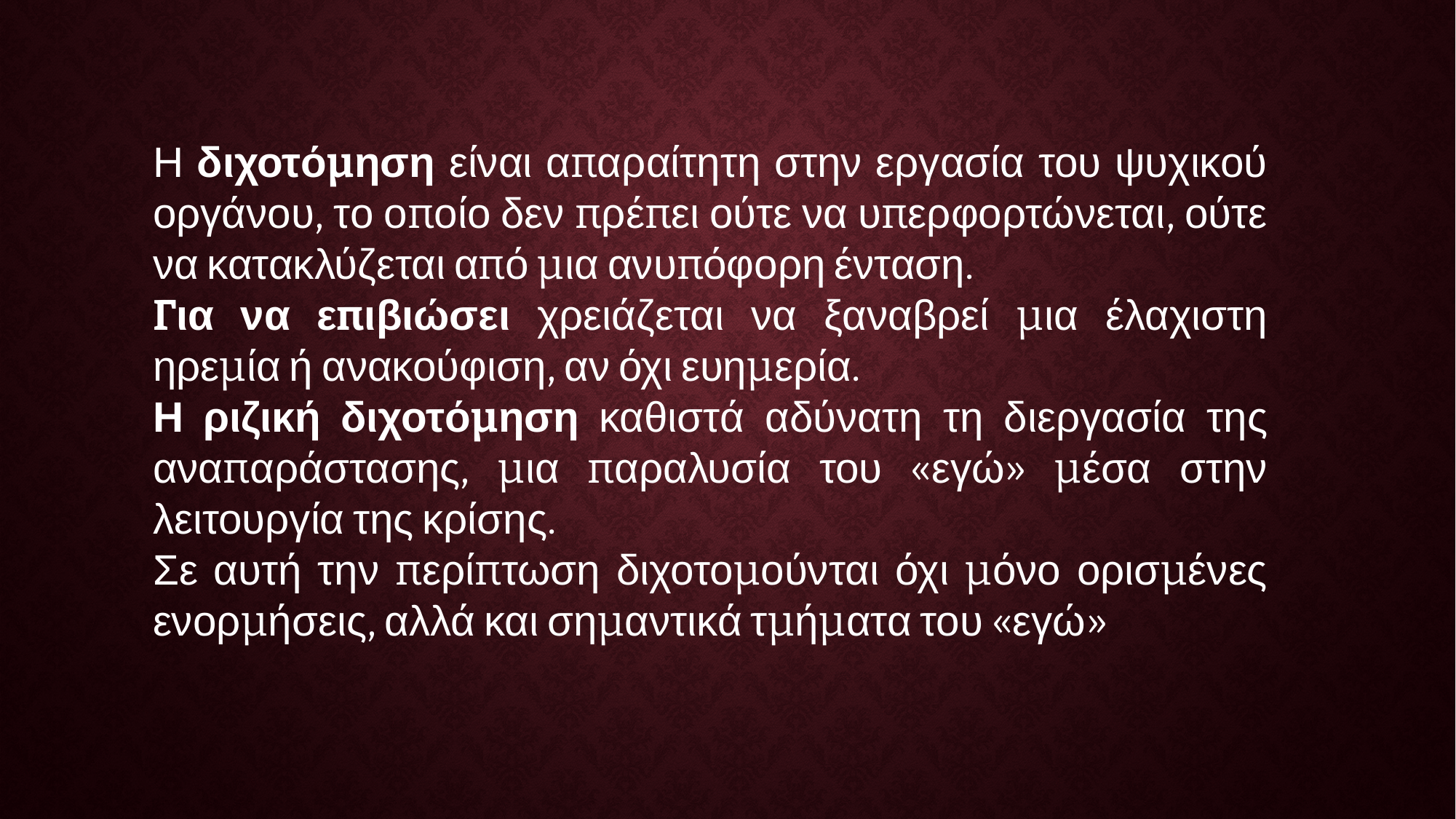

Η διχοτόμηση είναι απαραίτητη στην εργασία του ψυχικού οργάνου, το οποίο δεν πρέπει ούτε να υπερφορτώνεται, ούτε να κατακλύζεται από μια ανυπόφορη ένταση.
Για να επιβιώσει χρειάζεται να ξαναβρεί μια έλαχιστη ηρεμία ή ανακούφιση, αν όχι ευημερία.
Η ριζική διχοτόμηση καθιστά αδύνατη τη διεργασία της αναπαράστασης, μια παραλυσία του «εγώ» μέσα στην λειτουργία της κρίσης.
Σε αυτή την περίπτωση διχοτομούνται όχι μόνο ορισμένες ενορμήσεις, αλλά και σημαντικά τμήματα του «εγώ»